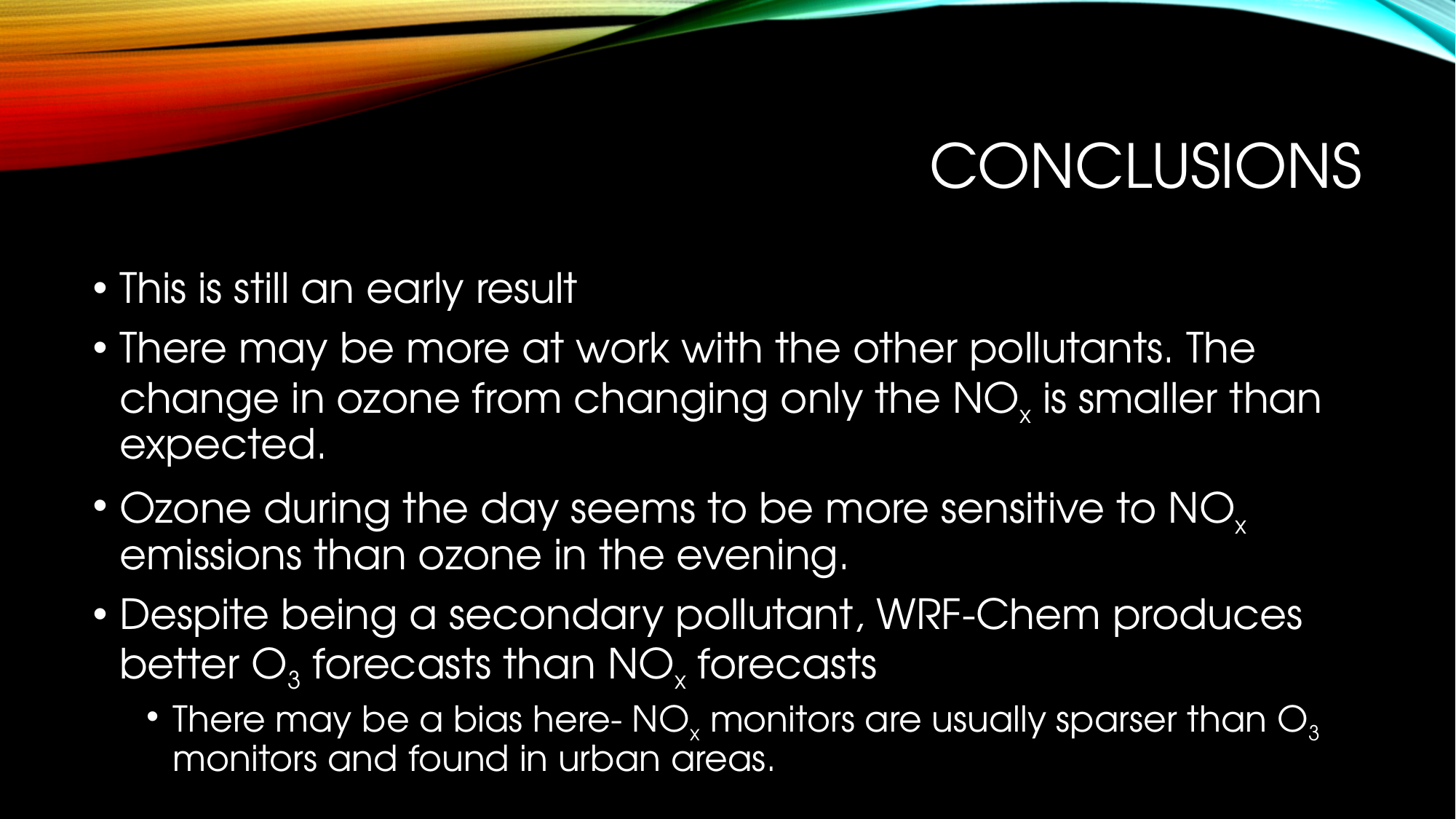

# Conclusions
This is still an early result
There may be more at work with the other pollutants. The change in ozone from changing only the NOx is smaller than expected.
Ozone during the day seems to be more sensitive to NOx emissions than ozone in the evening.
Despite being a secondary pollutant, WRF-Chem produces better O3 forecasts than NOx forecasts
There may be a bias here- NOx monitors are usually sparser than O3 monitors and found in urban areas.